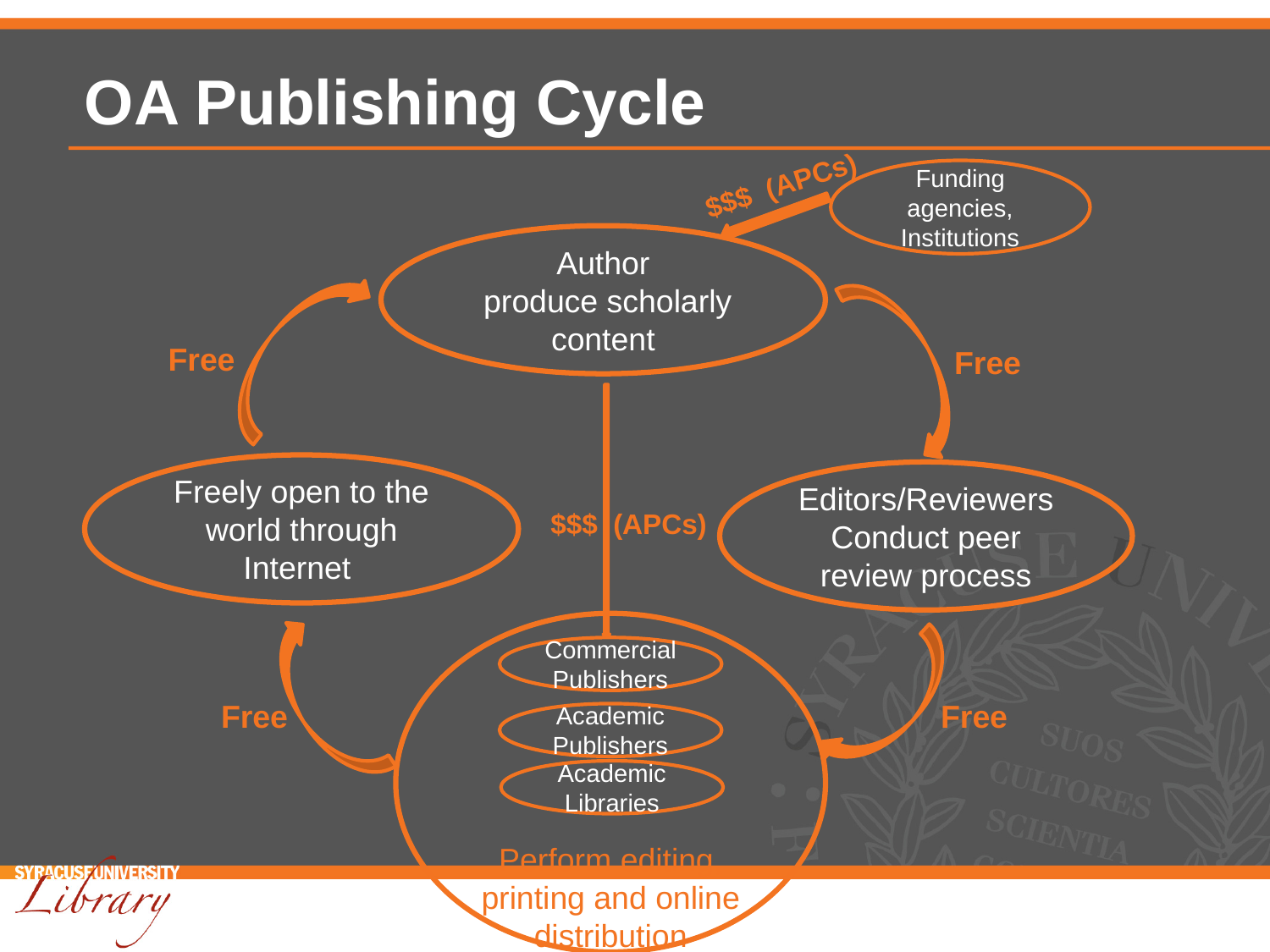

# OA Publishing Cycle
$$$  (APCs)
Funding agencies, Institutions

Author
 produce scholarly content

Free
Free

Freely open to the world through Internet
Editors/Reviewers
Conduct peer review process
$$$  (APCs)

Perform editing, printing and online distribution

Commercial Publishers
Free
Free
Academic Publishers
Academic Libraries